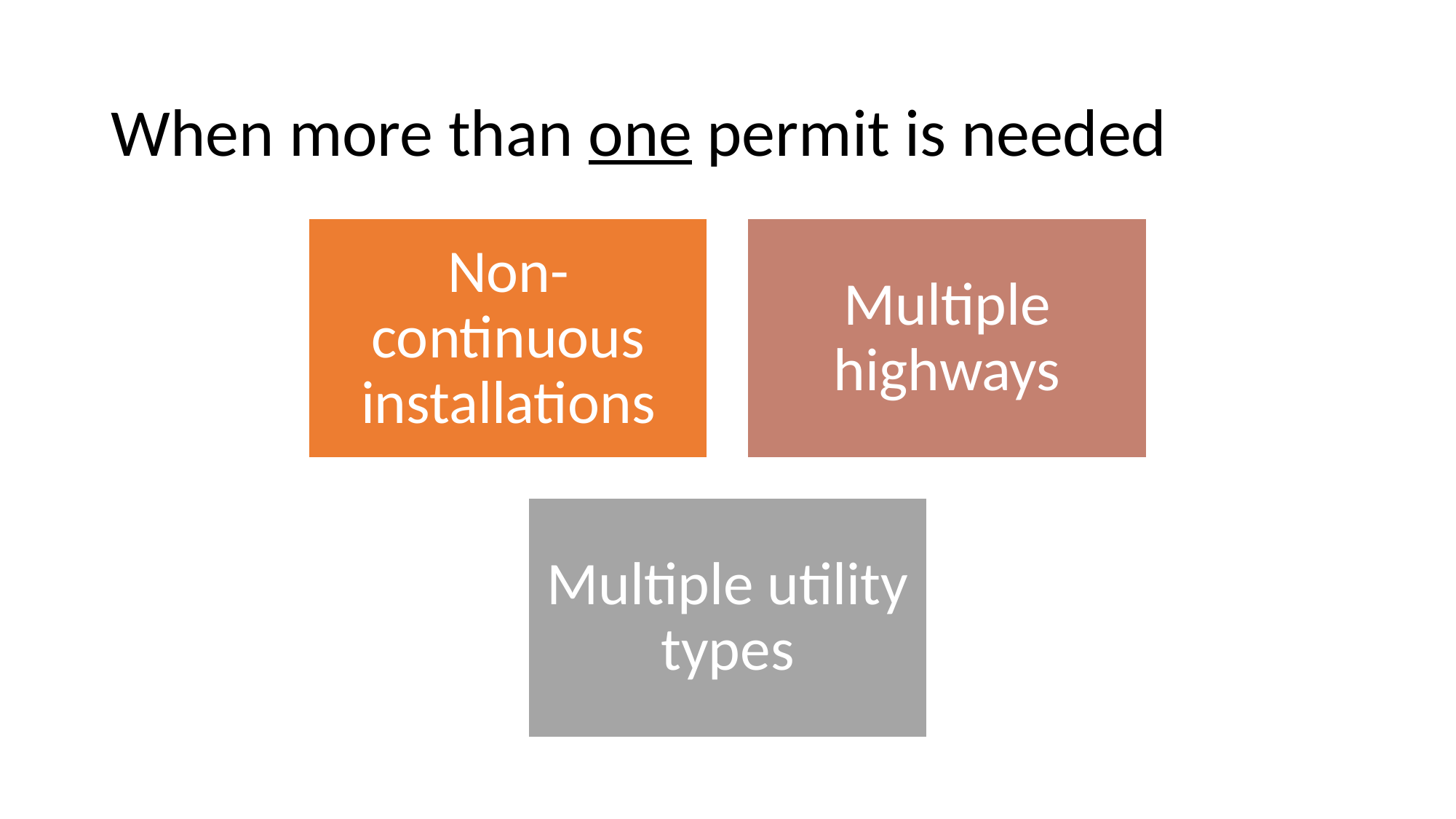

# When more than one permit is needed
Non-continuous installations
Multiple highways
Multiple utility types